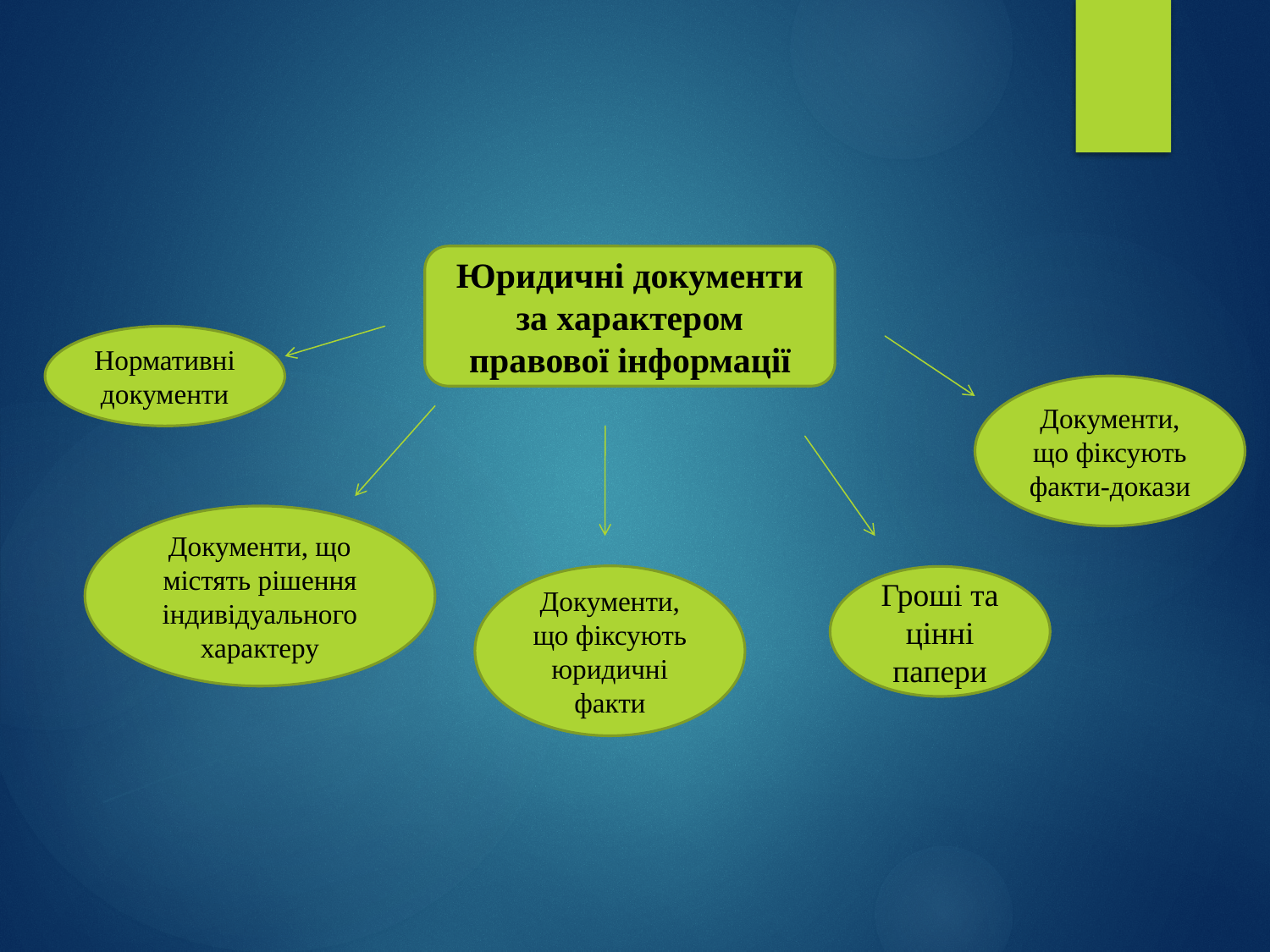

Юридичні документи
за характером правової інформації
Нормативні документи
Документи, що фіксують факти-докази
Документи, що містять рішення індивідуального характеру
Документи, що фіксують юридичні факти
Гроші та цінні папери